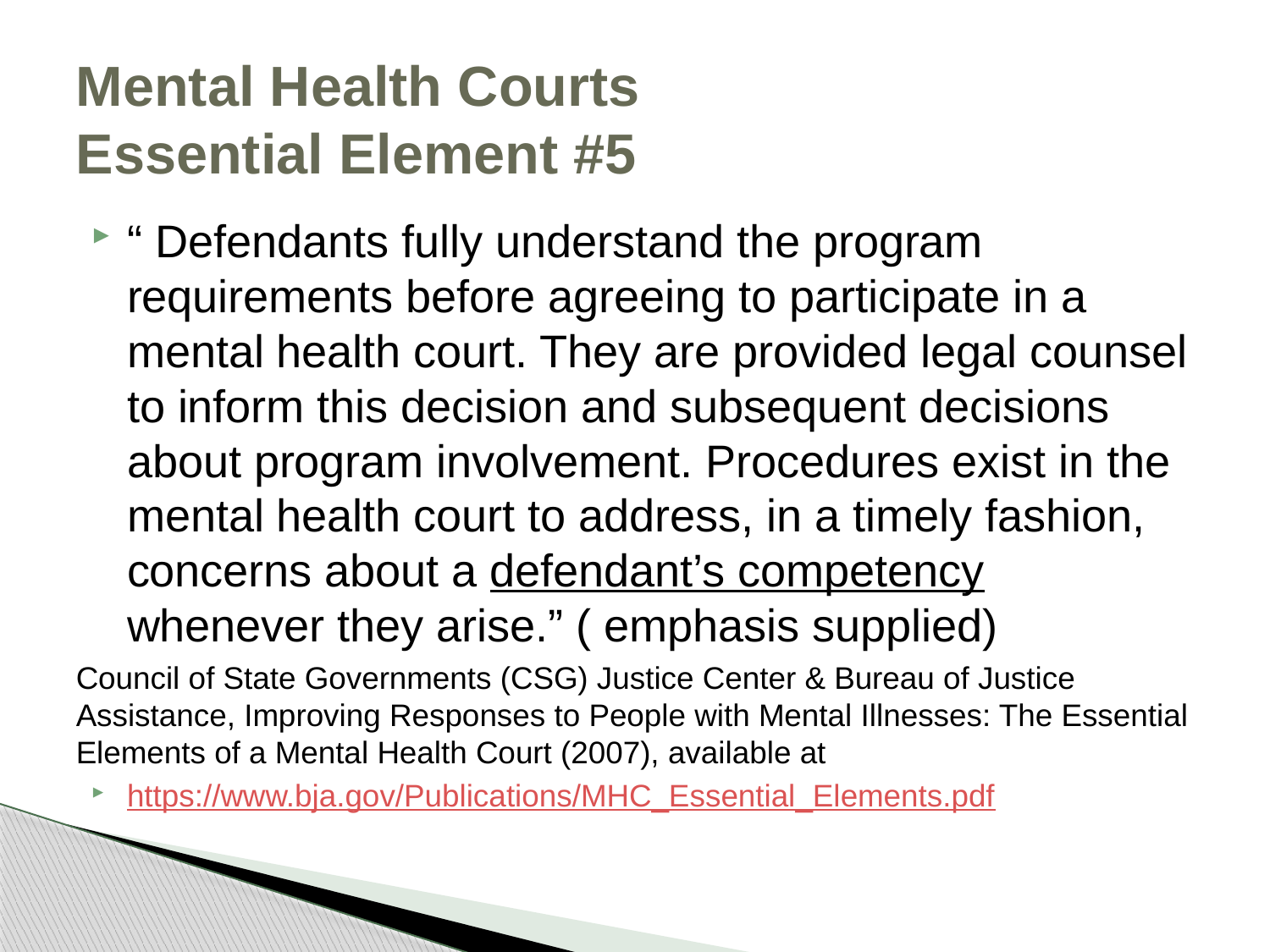

# Mental Health Courts Essential Element #5
“ Defendants fully understand the program requirements before agreeing to participate in a mental health court. They are provided legal counsel to inform this decision and subsequent decisions about program involvement. Procedures exist in the mental health court to address, in a timely fashion, concerns about a defendant’s competency whenever they arise.” ( emphasis supplied)
Council of State Governments (CSG) Justice Center & Bureau of Justice   Assistance, Improving Responses to People with Mental Illnesses: The Essential Elements of a Mental Health Court (2007), available at
https://www.bja.gov/Publications/MHC_Essential_Elements.pdf